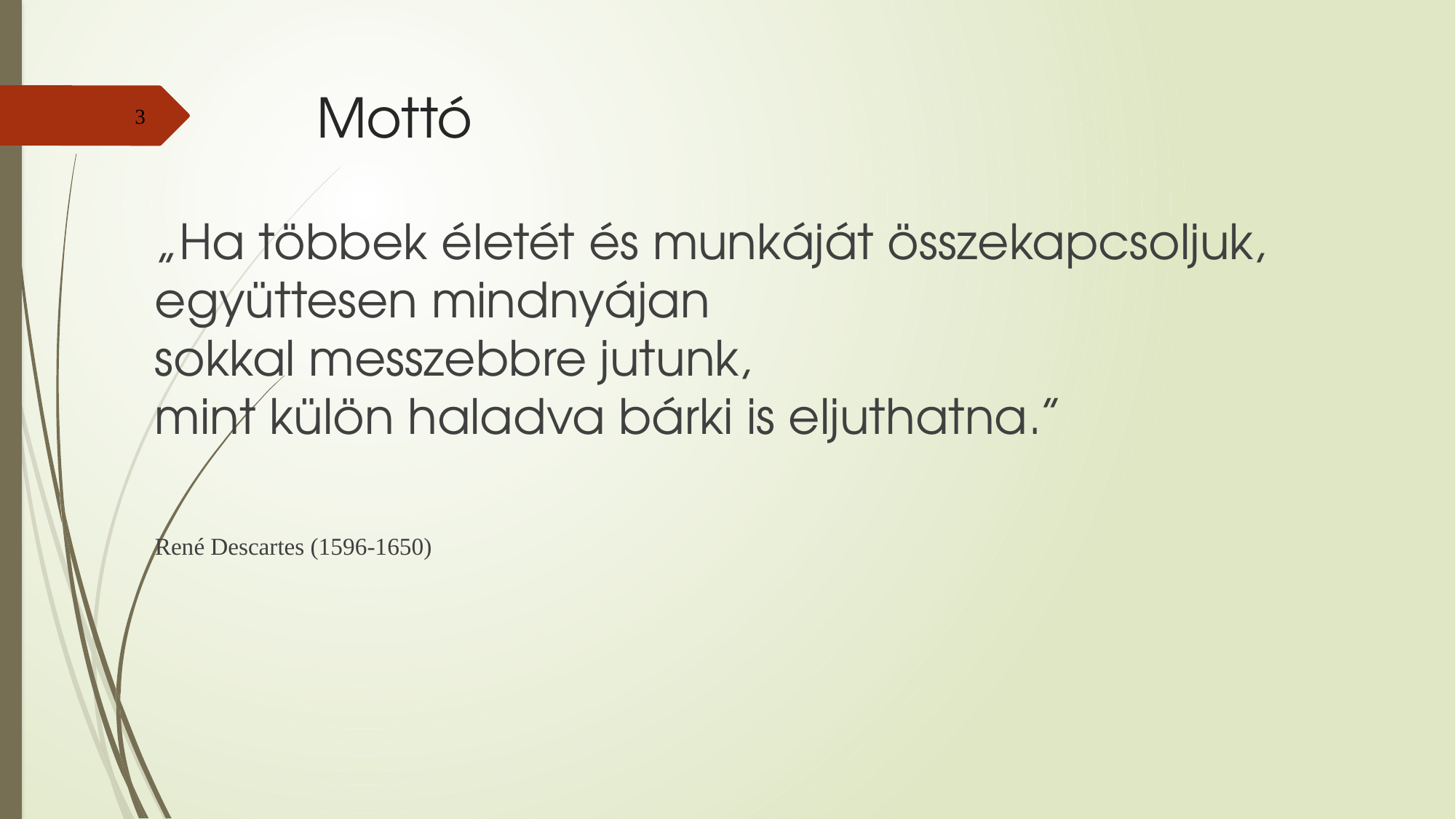

# Mottó
3

„Ha többek életét és munkáját összekapcsoljuk,
együttesen mindnyájan
sokkal messzebbre jutunk,
mint külön haladva bárki is eljuthatna.”

René Descartes (1596-1650)